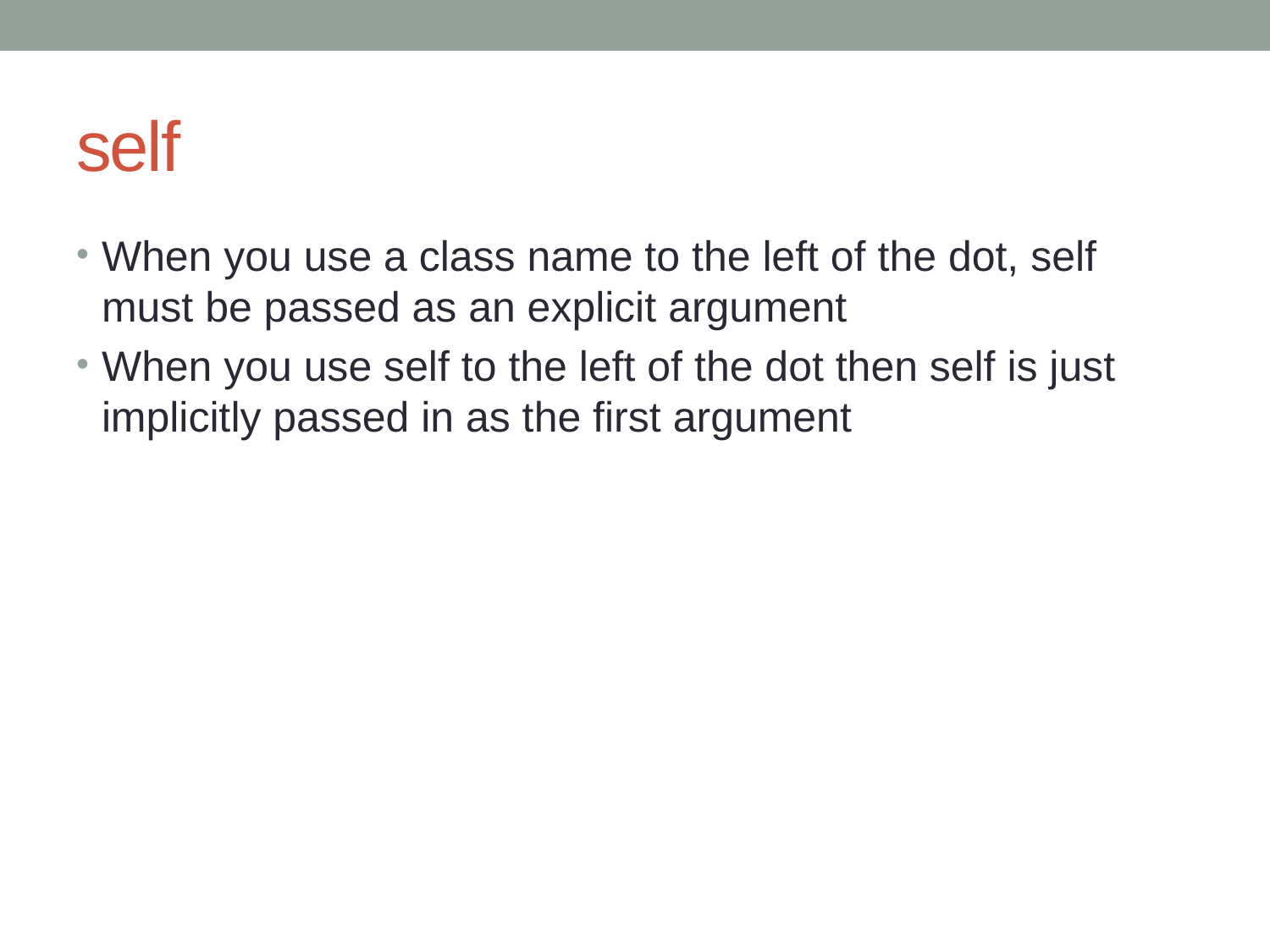

# self
When you use a class name to the left of the dot, self must be passed as an explicit argument
When you use self to the left of the dot then self is just implicitly passed in as the first argument